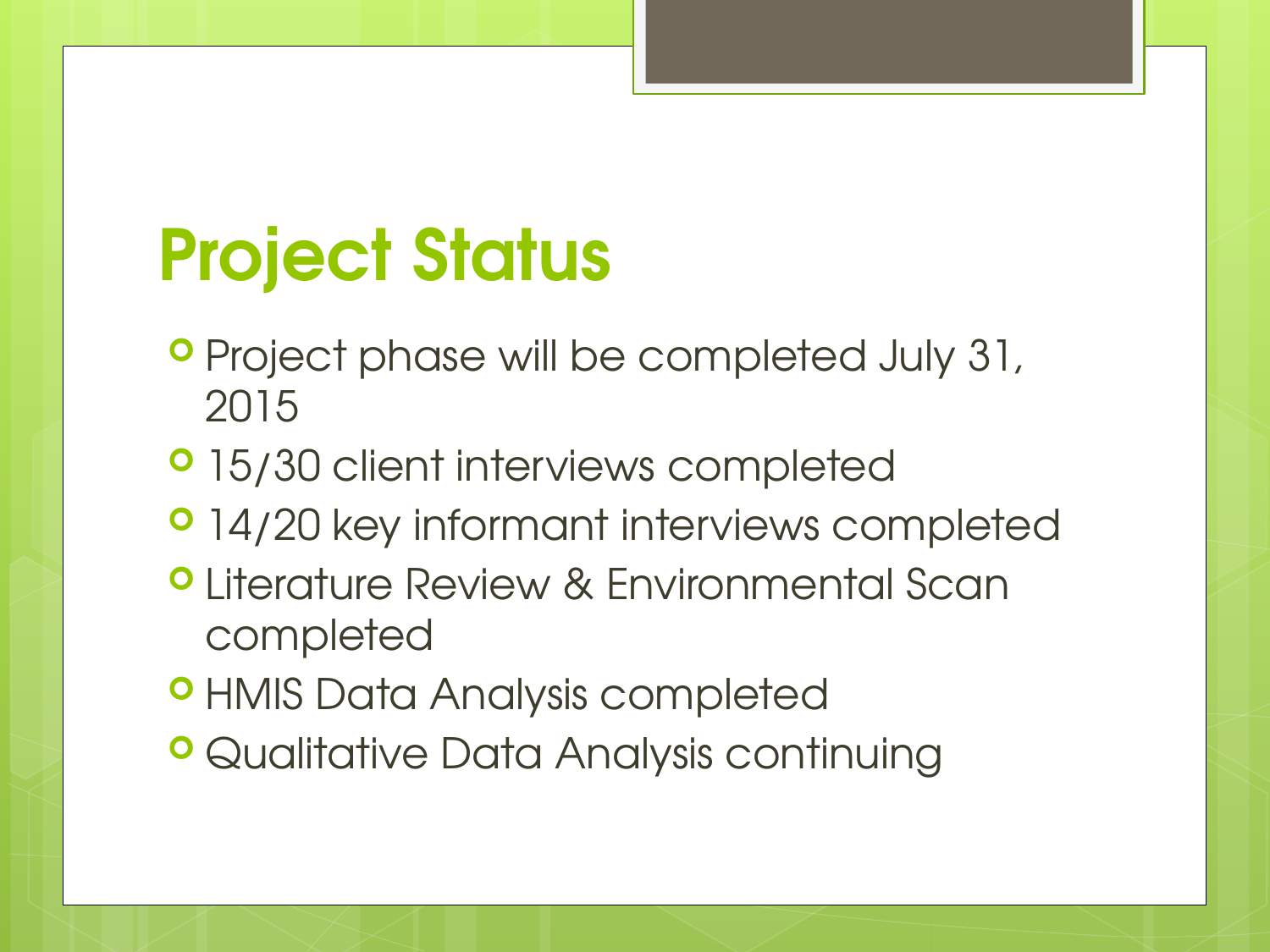

# Project Status
Project phase will be completed July 31, 2015
15/30 client interviews completed
14/20 key informant interviews completed
Literature Review & Environmental Scan completed
HMIS Data Analysis completed
Qualitative Data Analysis continuing